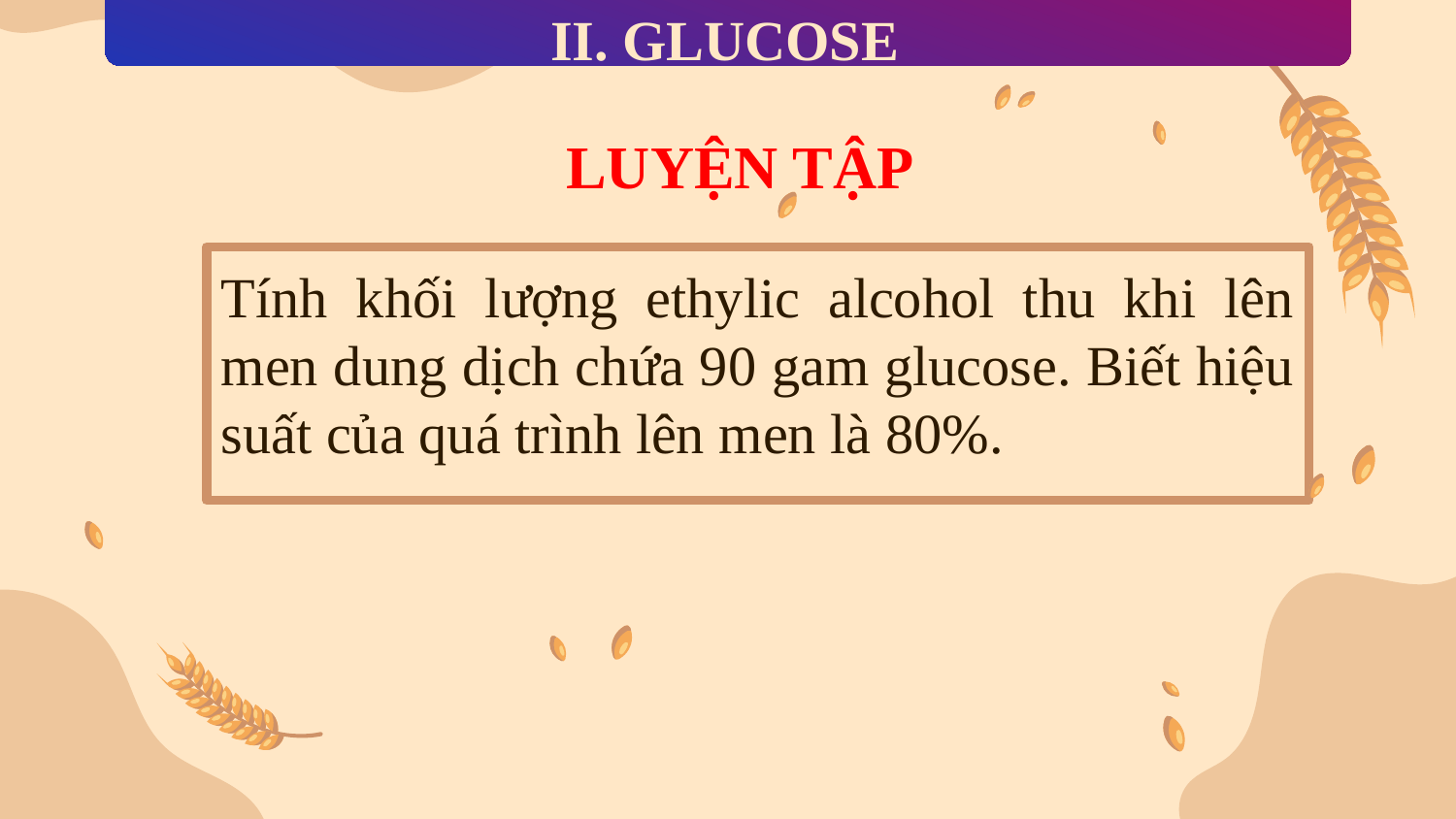

II. GLUCOSE

# LUYỆN TẬP

Tính khối lượng ethylic alcohol thu khi lên men dung dịch chứa 90 gam glucose. Biết hiệu suất của quá trình lên men là 80%.